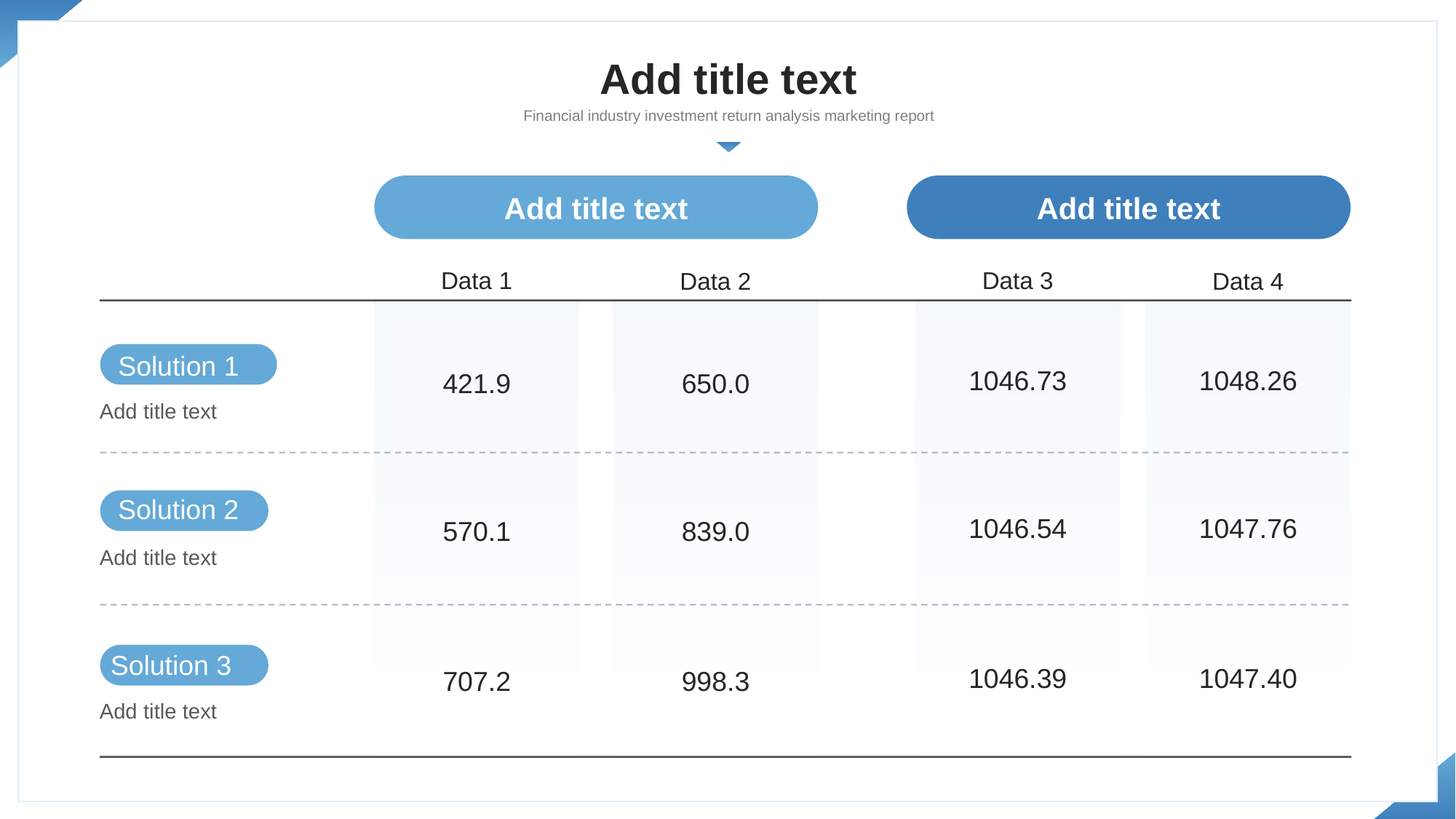

Add title text
Financial industry investment return analysis marketing report

Add title text
Add title text
Data 1
Data 3
Data 2
Data 4

Solution 1

1046.73
1048.26
421.9
650.0
Add title text
Solution 2

1046.54
1047.76
570.1
839.0
Add title text
Solution 3

1046.39
1047.40
707.2
998.3
Add title text